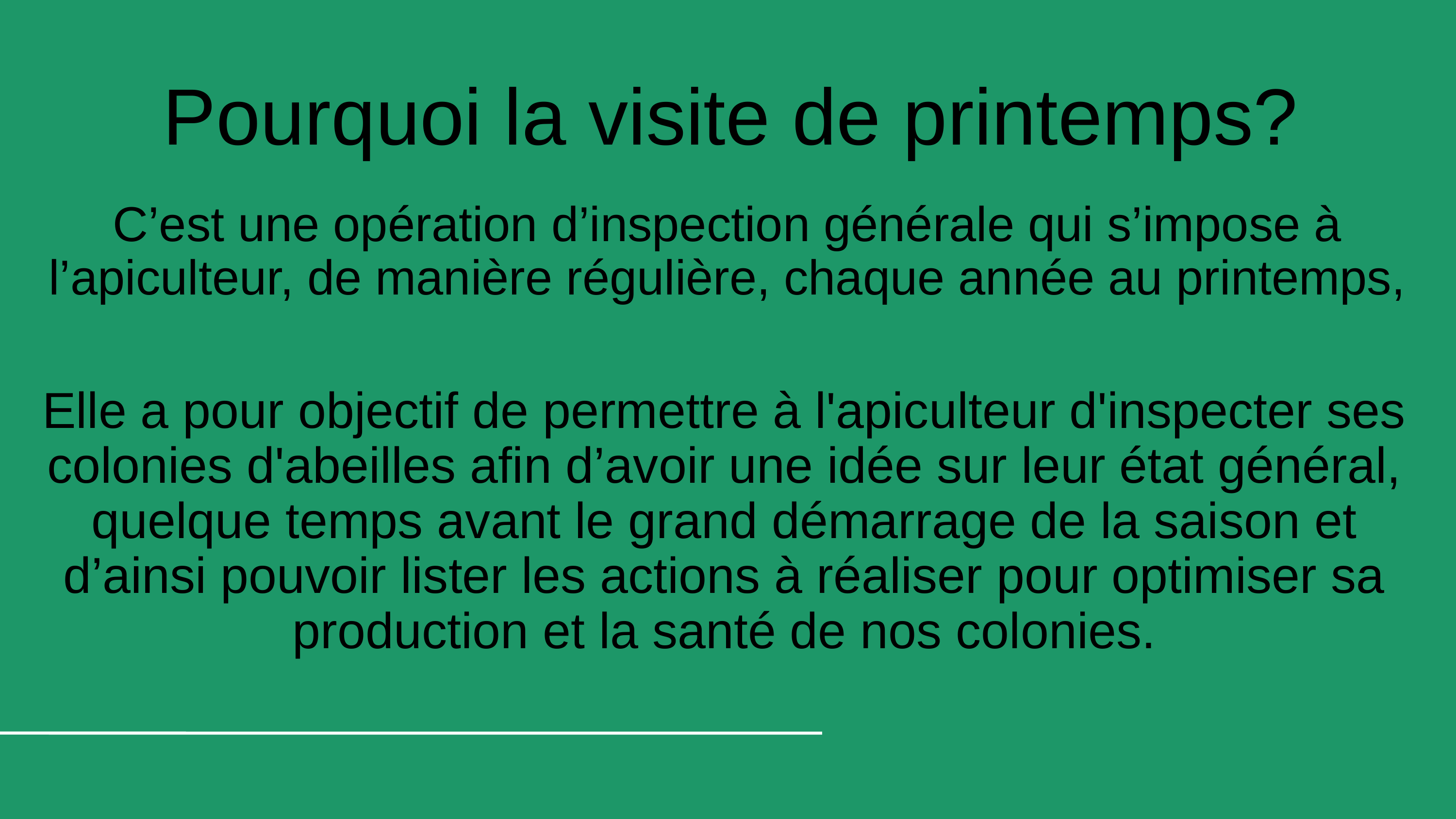

Pourquoi la visite de printemps?
C’est une opération d’inspection générale qui s’impose à l’apiculteur, de manière régulière, chaque année au printemps,

Elle a pour objectif de permettre à l'apiculteur d'inspecter ses colonies d'abeilles afin d’avoir une idée sur leur état général, quelque temps avant le grand démarrage de la saison et d’ainsi pouvoir lister les actions à réaliser pour optimiser sa production et la santé de nos colonies.